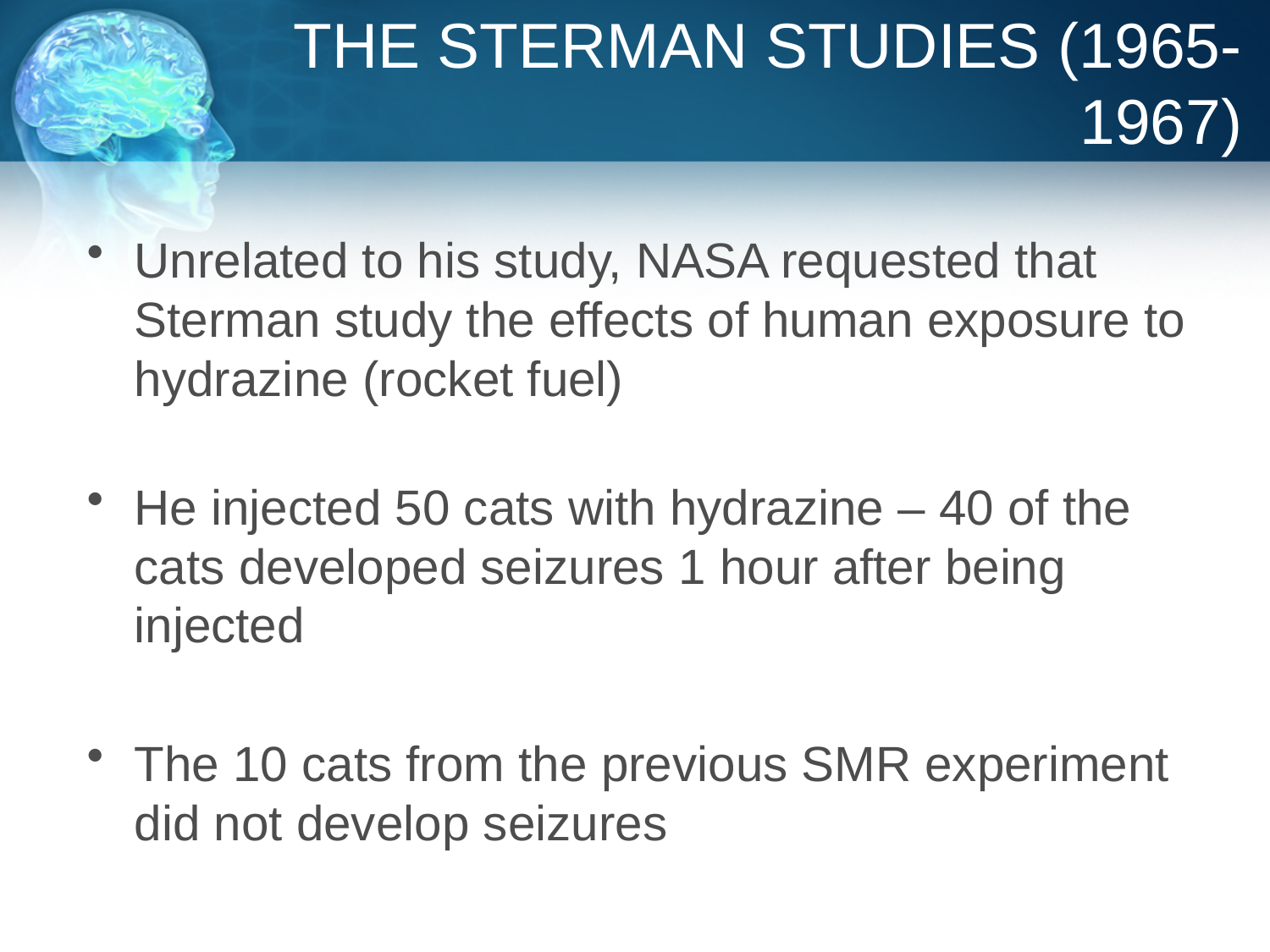

# THE STERMAN STUDIES (1965-1967)
Unrelated to his study, NASA requested that Sterman study the effects of human exposure to hydrazine (rocket fuel)
He injected 50 cats with hydrazine – 40 of the cats developed seizures 1 hour after being injected

The 10 cats from the previous SMR experiment did not develop seizures